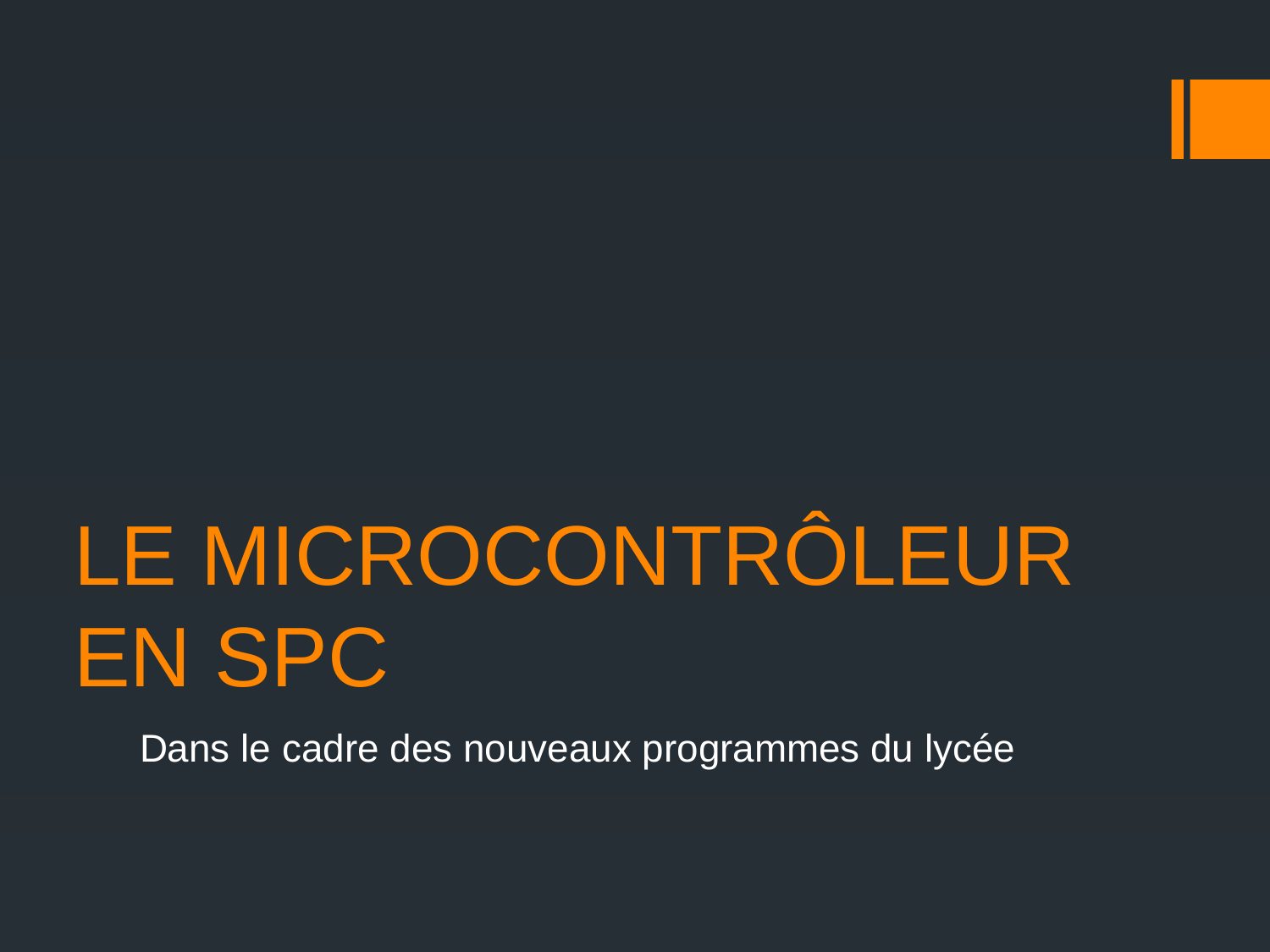

# LE MICROCONTRÔLEUR EN SPC
Dans le cadre des nouveaux programmes du lycée